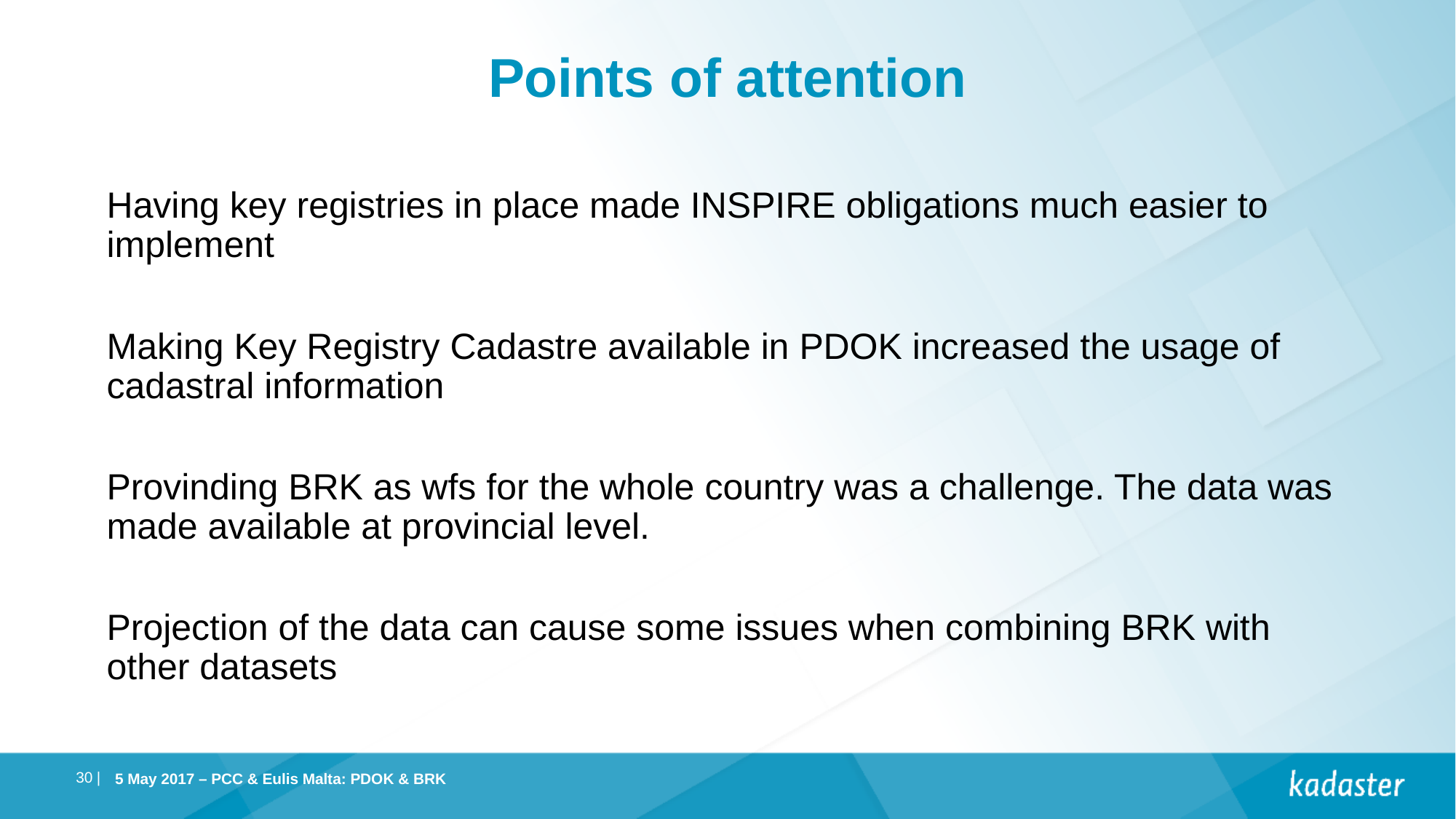

# Points of attention
Having key registries in place made INSPIRE obligations much easier to implement

Making Key Registry Cadastre available in PDOK increased the usage of cadastral information

Provinding BRK as wfs for the whole country was a challenge. The data was made available at provincial level.

Projection of the data can cause some issues when combining BRK with other datasets

 5 May 2017 – PCC & Eulis Malta: PDOK & BRK